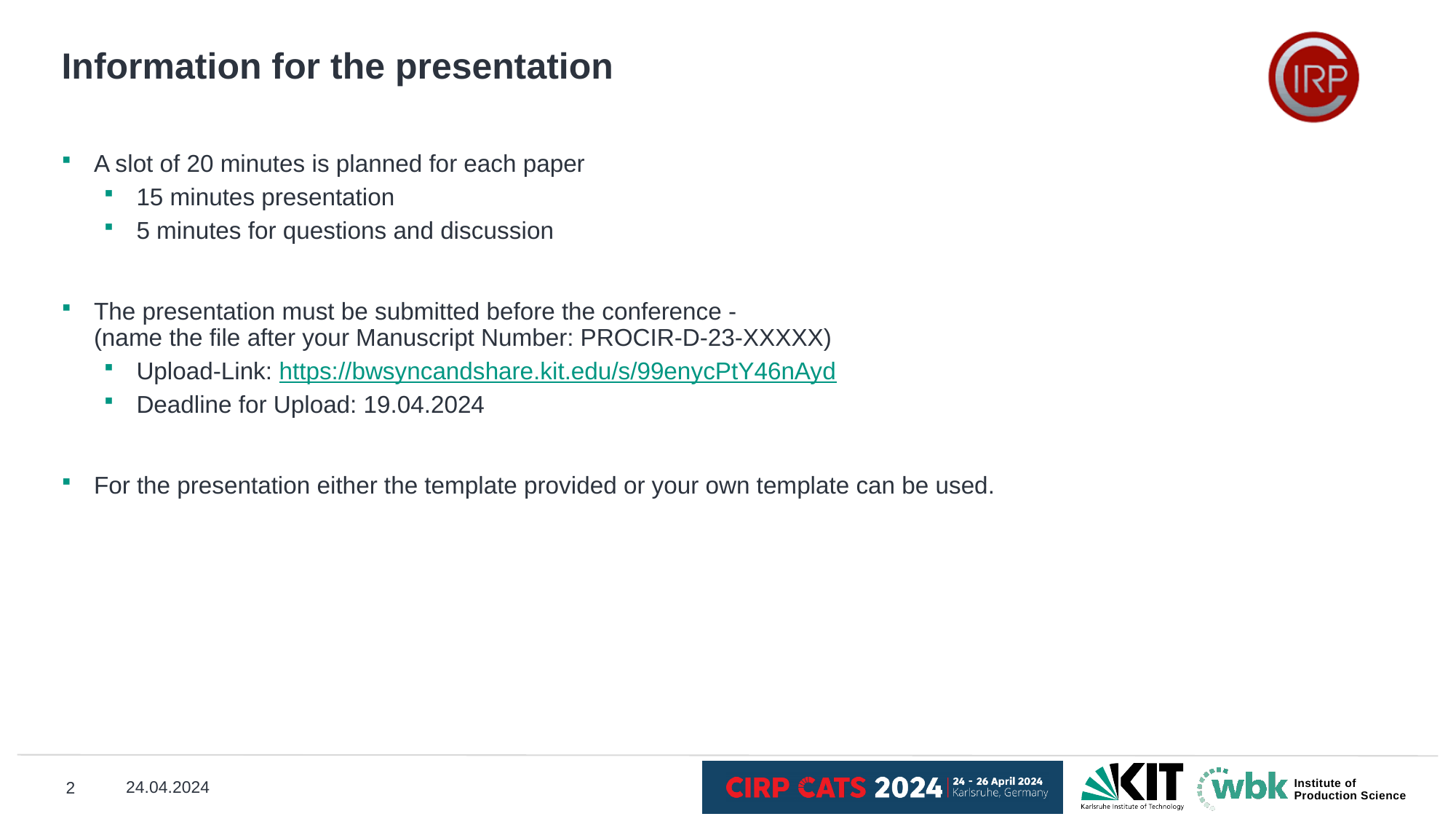

# Information for the presentation

A slot of 20 minutes is planned for each paper
15 minutes presentation
5 minutes for questions and discussion

The presentation must be submitted before the conference - 
(name the file after your Manuscript Number: PROCIR-D-23-XXXXX)
Upload-Link: https://bwsyncandshare.kit.edu/s/99enycPtY46nAyd
Deadline for Upload: 19.04.2024

For the presentation either the template provided or your own template can be used.

24.04.2024
2